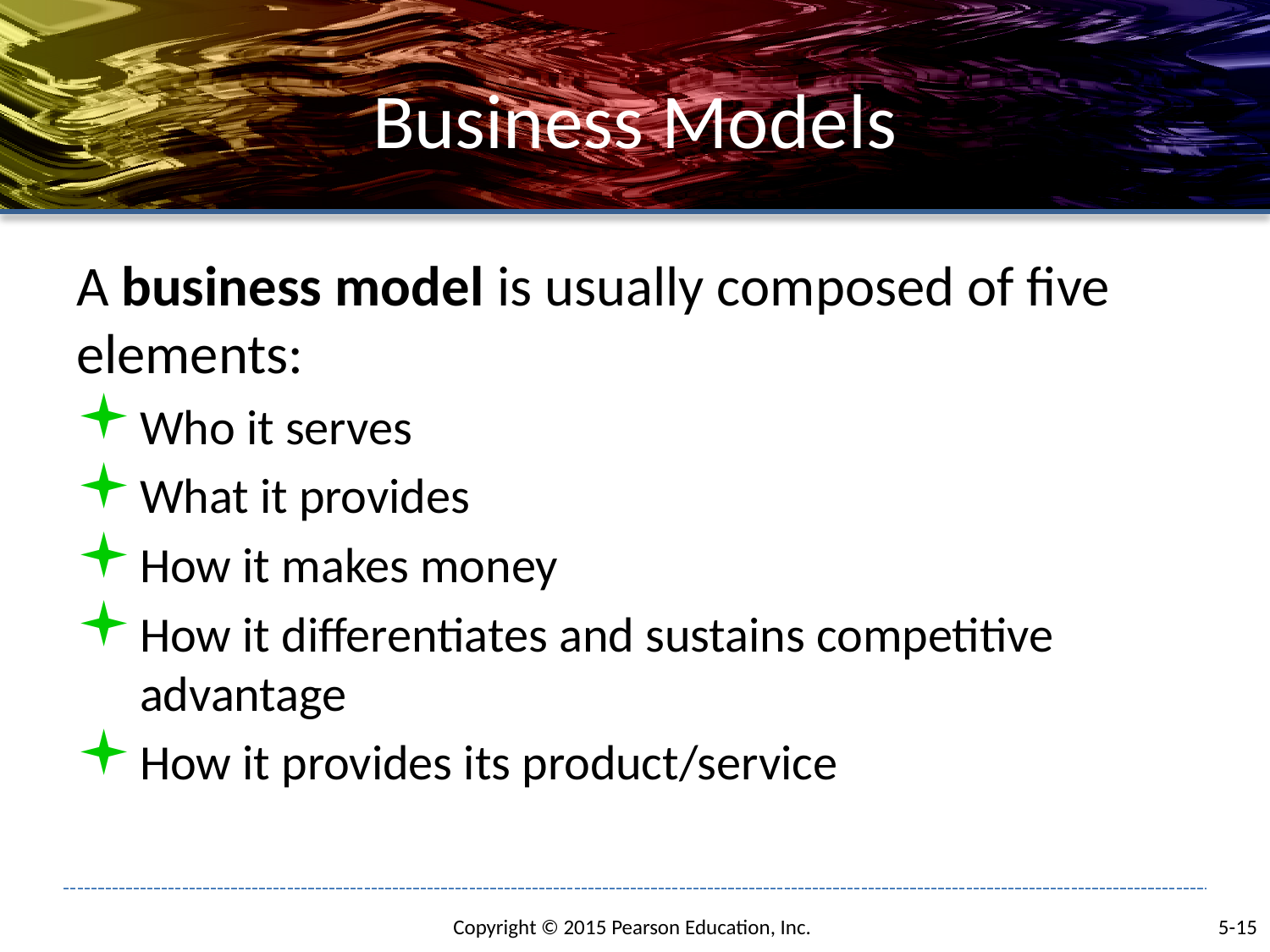

# Business Models
A business model is usually composed of five elements:
Who it serves
What it provides
How it makes money
How it differentiates and sustains competitive advantage
How it provides its product/service
5-15
Copyright © 2015 Pearson Education, Inc.